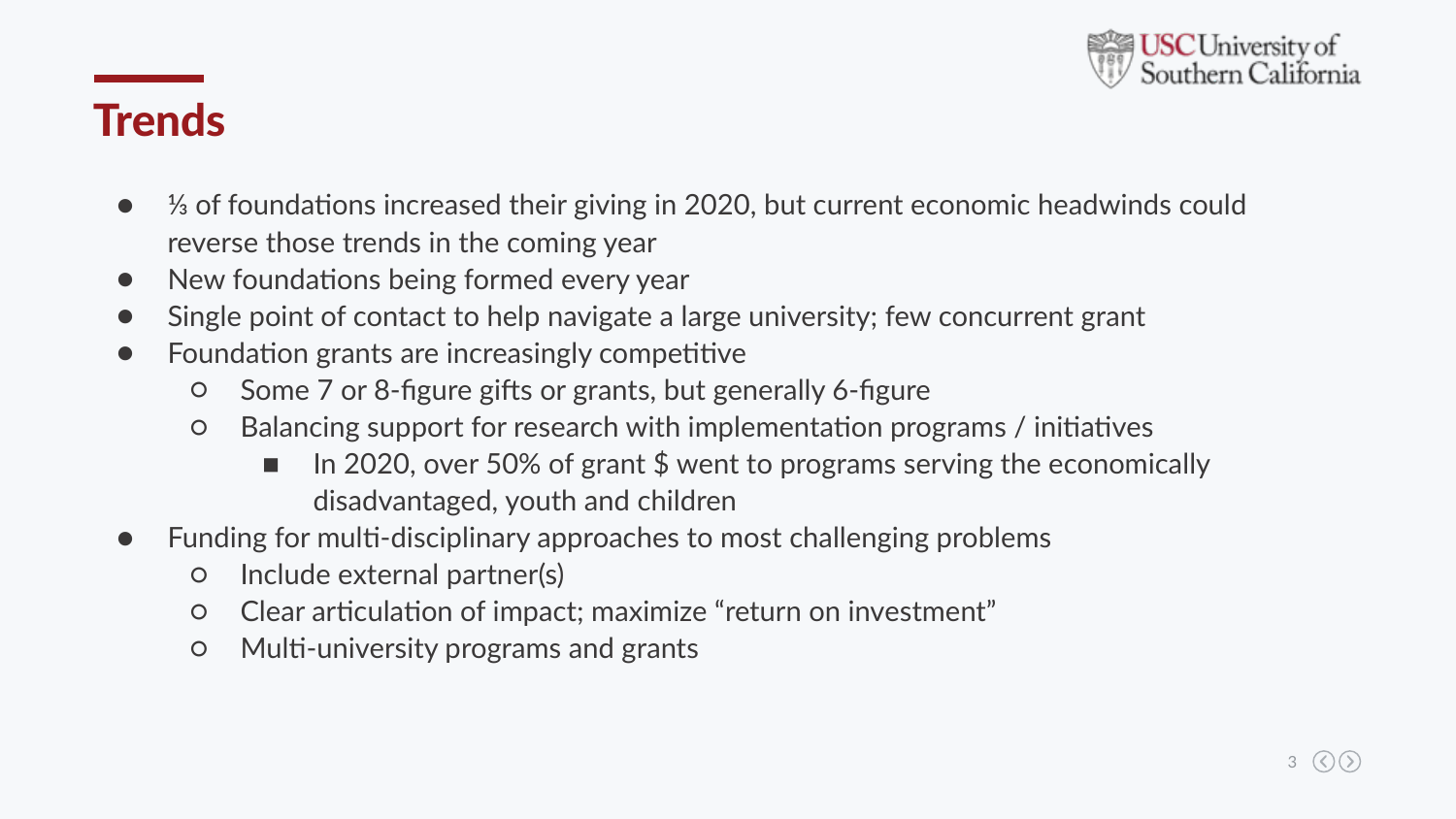

Trends

⅓ of foundations increased their giving in 2020, but current economic headwinds could reverse those trends in the coming year
New foundations being formed every year
Single point of contact to help navigate a large university; few concurrent grant
Foundation grants are increasingly competitive
Some 7 or 8-figure gifts or grants, but generally 6-figure
Balancing support for research with implementation programs / initiatives
In 2020, over 50% of grant $ went to programs serving the economically disadvantaged, youth and children
Funding for multi-disciplinary approaches to most challenging problems
Include external partner(s)
Clear articulation of impact; maximize “return on investment”
Multi-university programs and grants